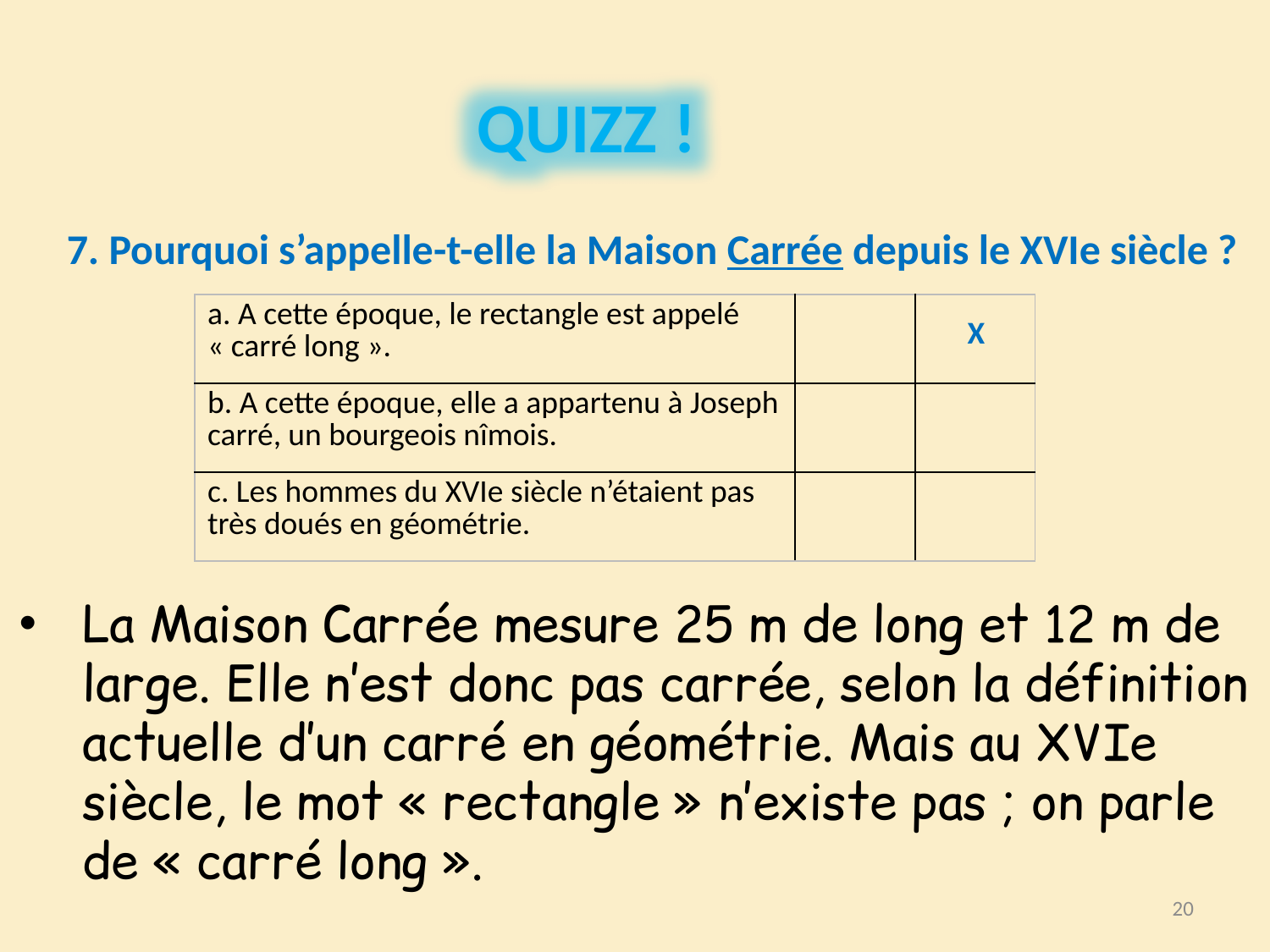

QUIZZ !
     7. Pourquoi s’appelle-t-elle la Maison Carrée depuis le XVIe siècle ?

| a. A cette époque, le rectangle est appelé « carré long ». |  |  |
| --- | --- | --- |
| b. A cette époque, elle a appartenu à Joseph carré, un bourgeois nîmois. |  |  |
| c. Les hommes du XVIe siècle n’étaient pas très doués en géométrie. |  |  |
X
La Maison Carrée mesure 25 m de long et 12 m de large. Elle n’est donc pas carrée, selon la définition actuelle d’un carré en géométrie. Mais au XVIe siècle, le mot « rectangle » n’existe pas ; on parle de « carré long ».
20